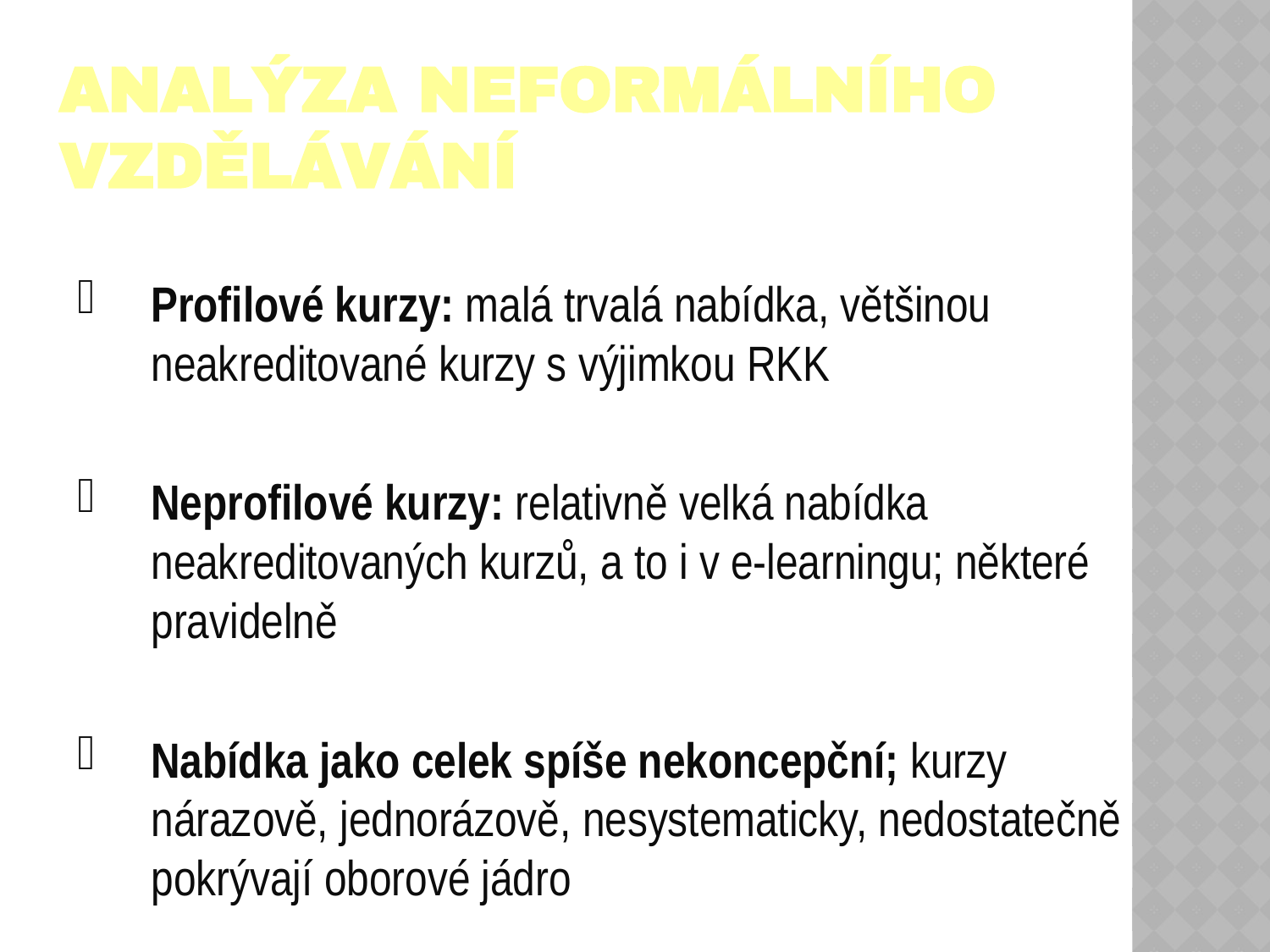

# Analýza neformálního vzdělávání
Profilové kurzy: malá trvalá nabídka, většinou neakreditované kurzy s výjimkou RKK

Neprofilové kurzy: relativně velká nabídka neakreditovaných kurzů, a to i v e-learningu; některé pravidelně

Nabídka jako celek spíše nekoncepční; kurzy nárazově, jednorázově, nesystematicky, nedostatečně pokrývají oborové jádro